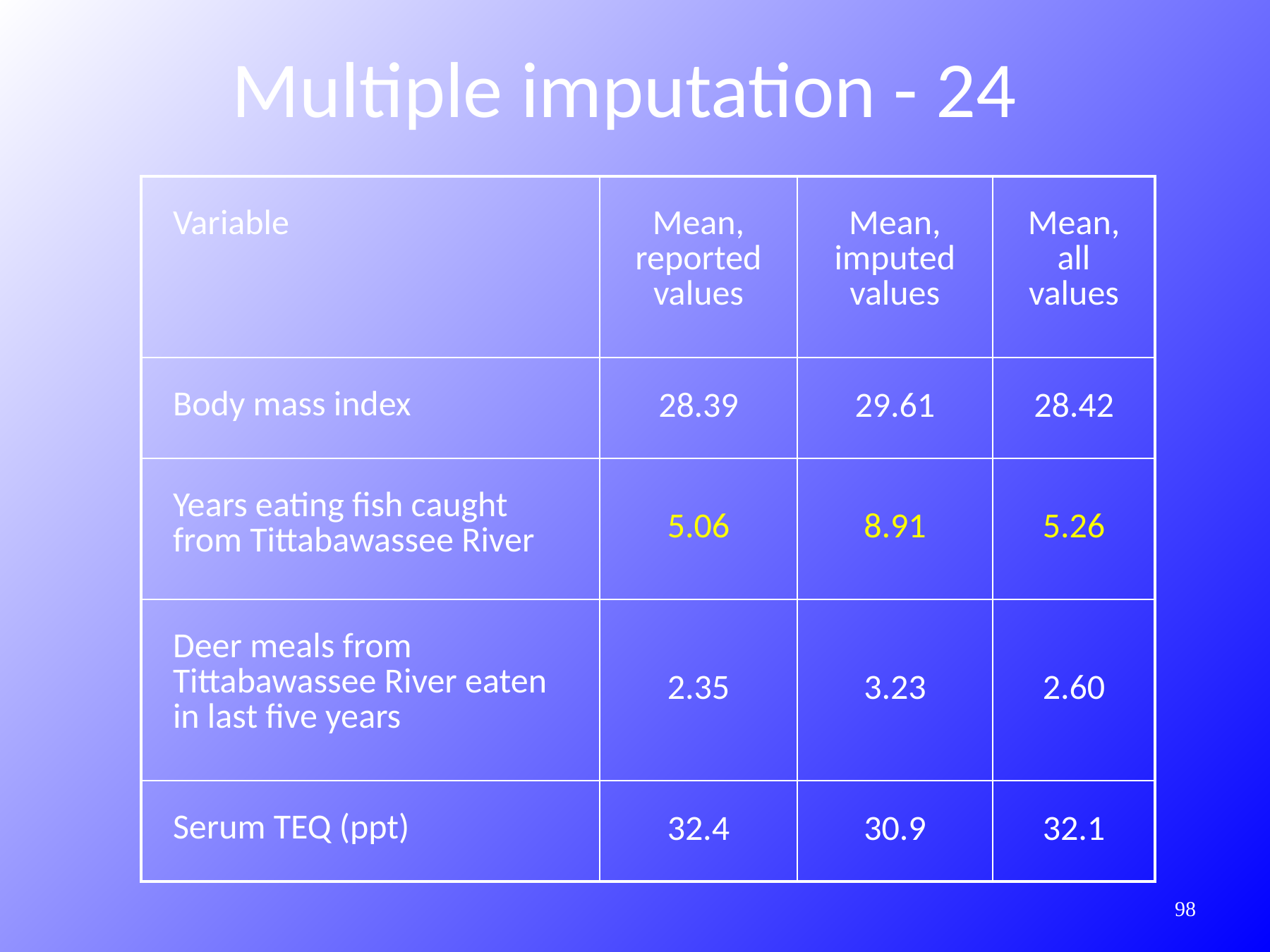

Multiple imputation - 24
| Variable | Mean, reported values | Mean, imputed values | Mean, all values |
| --- | --- | --- | --- |
| Body mass index | 28.39 | 29.61 | 28.42 |
| Years eating fish caught from Tittabawassee River | 5.06 | 8.91 | 5.26 |
| Deer meals from Tittabawassee River eaten in last five years | 2.35 | 3.23 | 2.60 |
| Serum TEQ (ppt) | 32.4 | 30.9 | 32.1 |
98